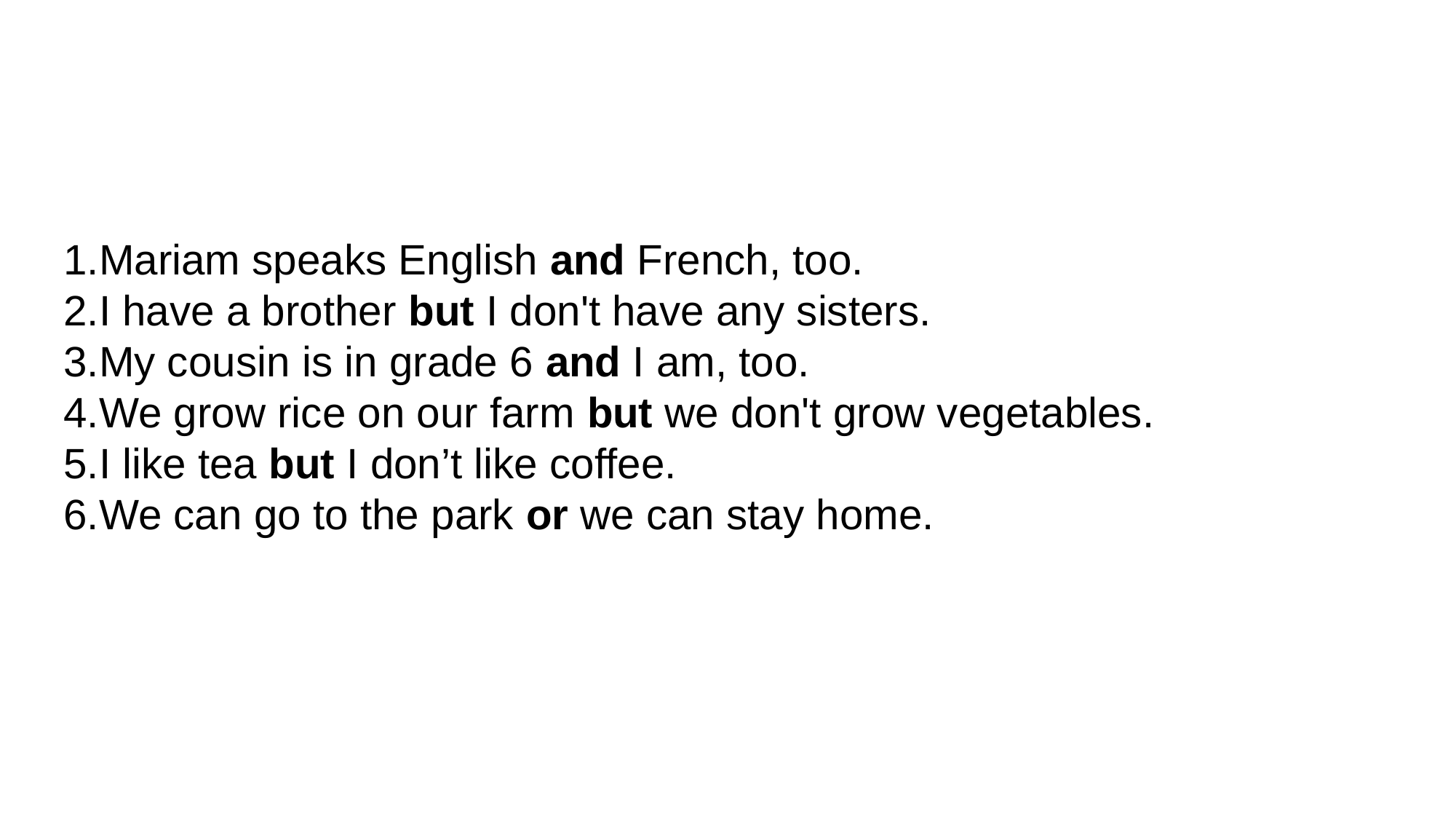

Mariam speaks English and French, too.
I have a brother but I don't have any sisters.
My cousin is in grade 6 and I am, too.
We grow rice on our farm but we don't grow vegetables.
I like tea but I don’t like coffee.
We can go to the park or we can stay home.